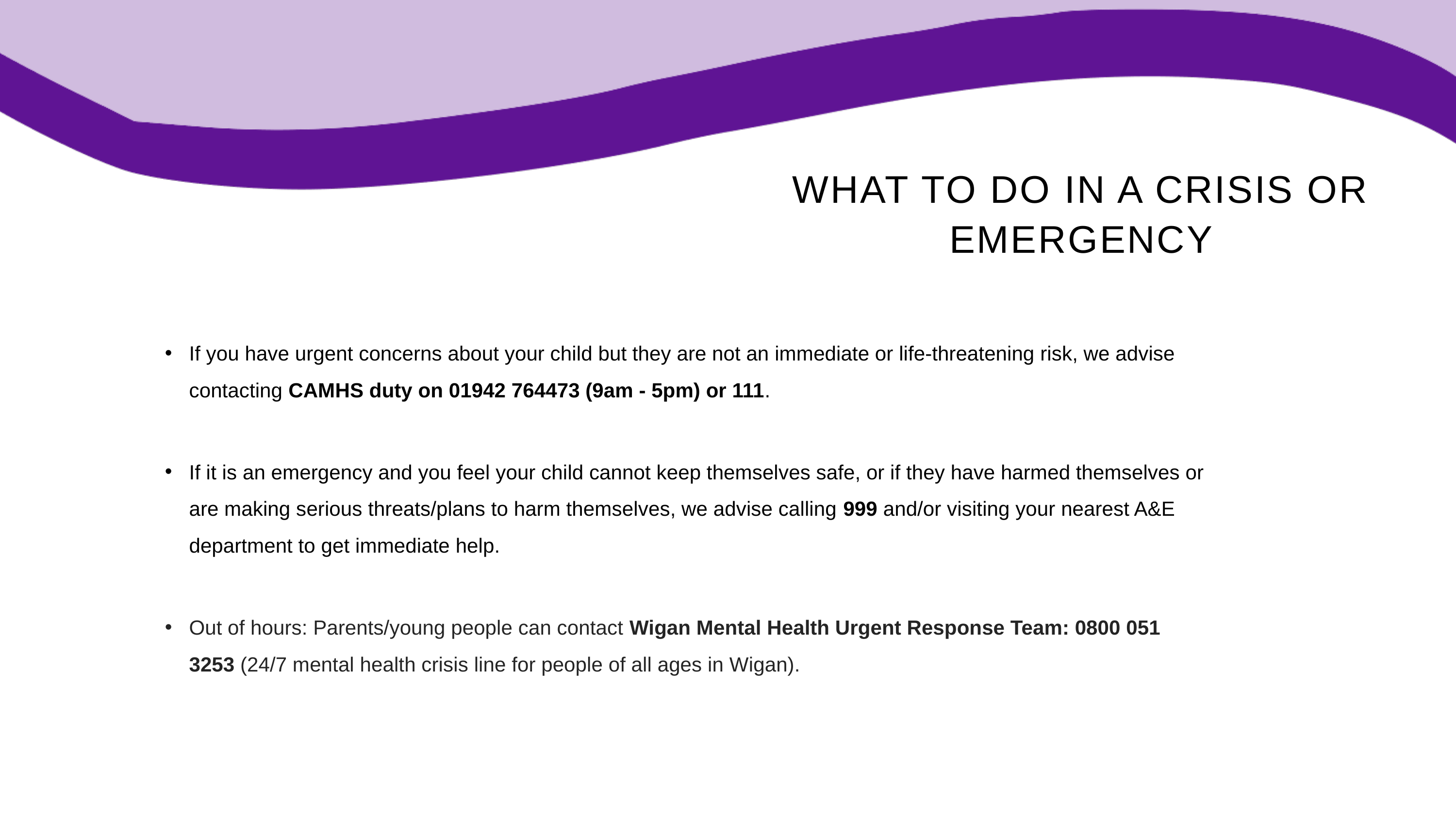

#
WHAT TO DO IN A CRISIS OR EMERGENCY
If you have urgent concerns about your child but they are not an immediate or life-threatening risk, we advise contacting CAMHS duty on 01942 764473 (9am - 5pm) or 111.

If it is an emergency and you feel your child cannot keep themselves safe, or if they have harmed themselves or are making serious threats/plans to harm themselves, we advise calling 999 and/or visiting your nearest A&E department to get immediate help.

Out of hours: Parents/young people can contact Wigan Mental Health Urgent Response Team: 0800 051 3253 (24/7 mental health crisis line for people of all ages in Wigan).